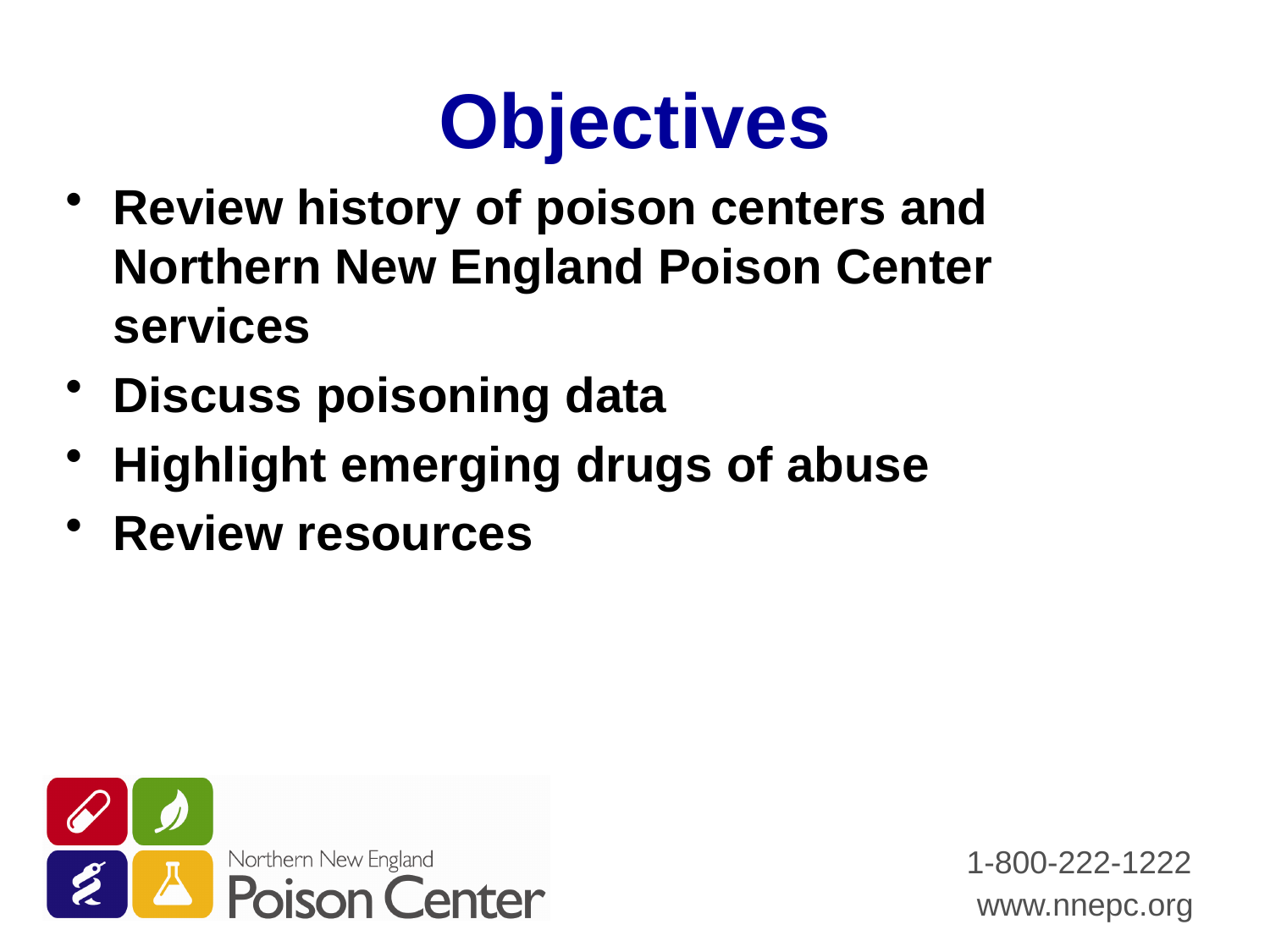

# Objectives
Review history of poison centers and Northern New England Poison Center services
Discuss poisoning data
Highlight emerging drugs of abuse
Review resources